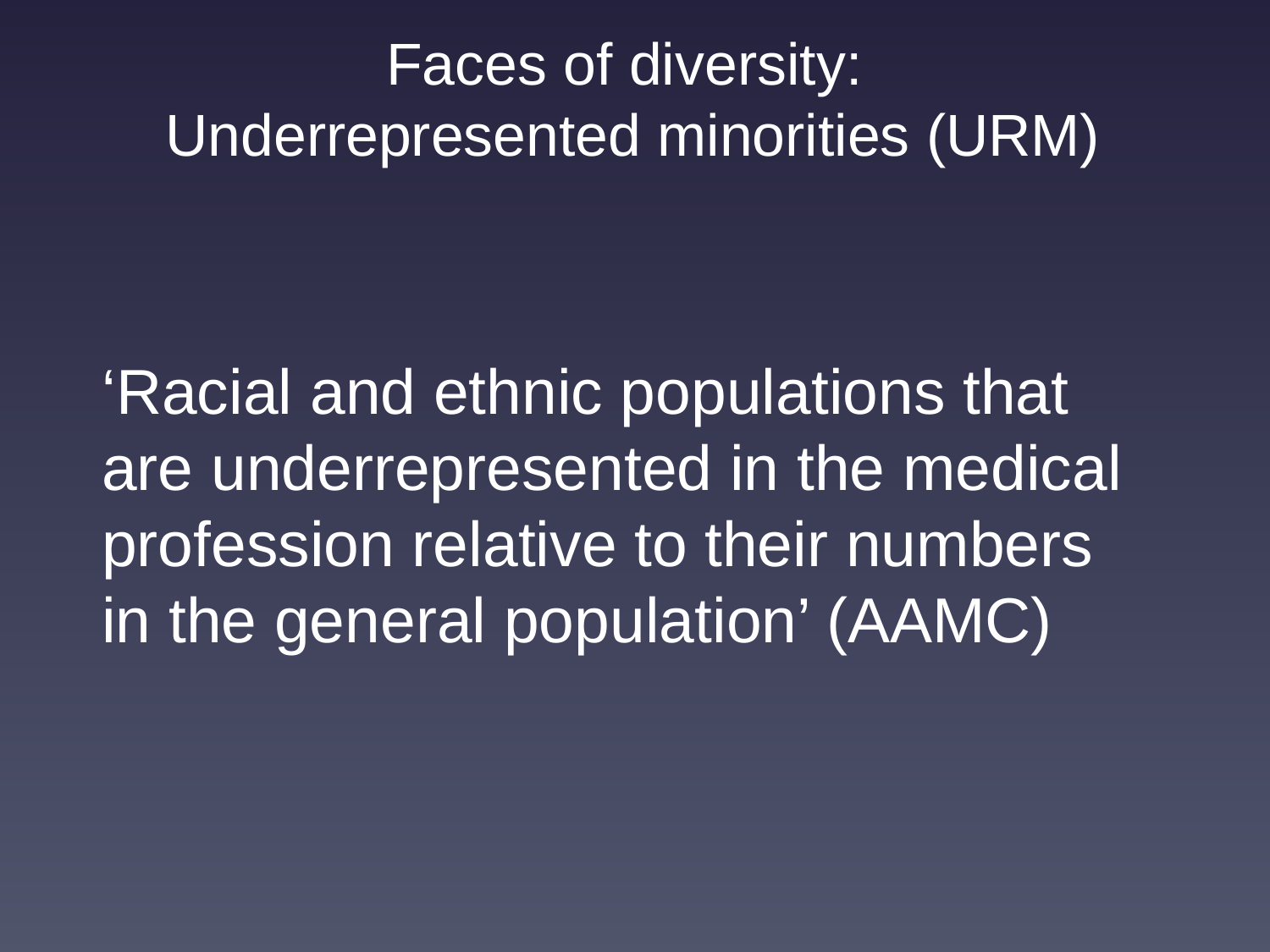

# Faces of diversity: Underrepresented minorities (URM)

‘Racial and ethnic populations that are underrepresented in the medical profession relative to their numbers in the general population’ (AAMC)